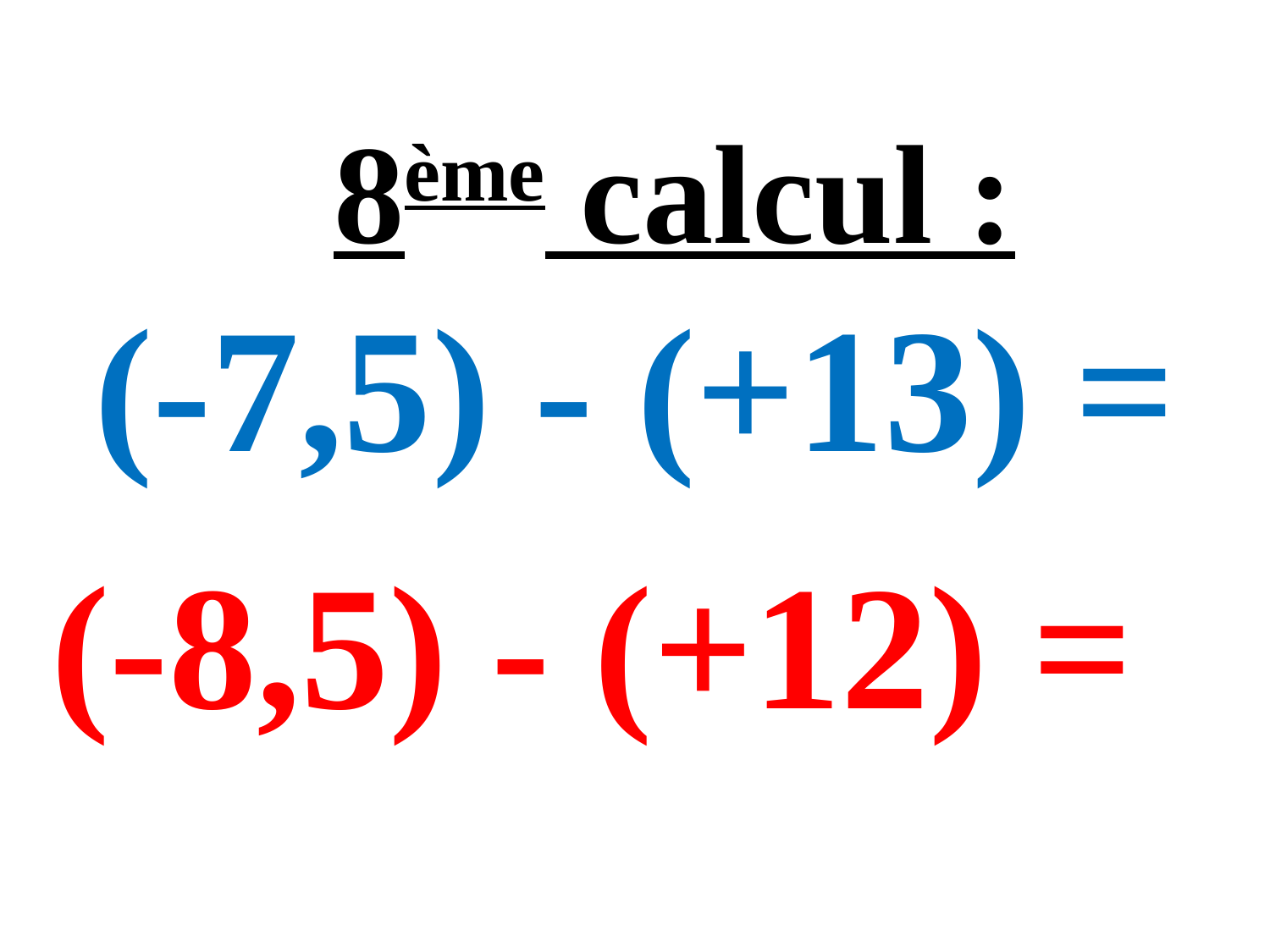

8ème calcul :
# (-7,5) - (+13) =
(-8,5) - (+12) =